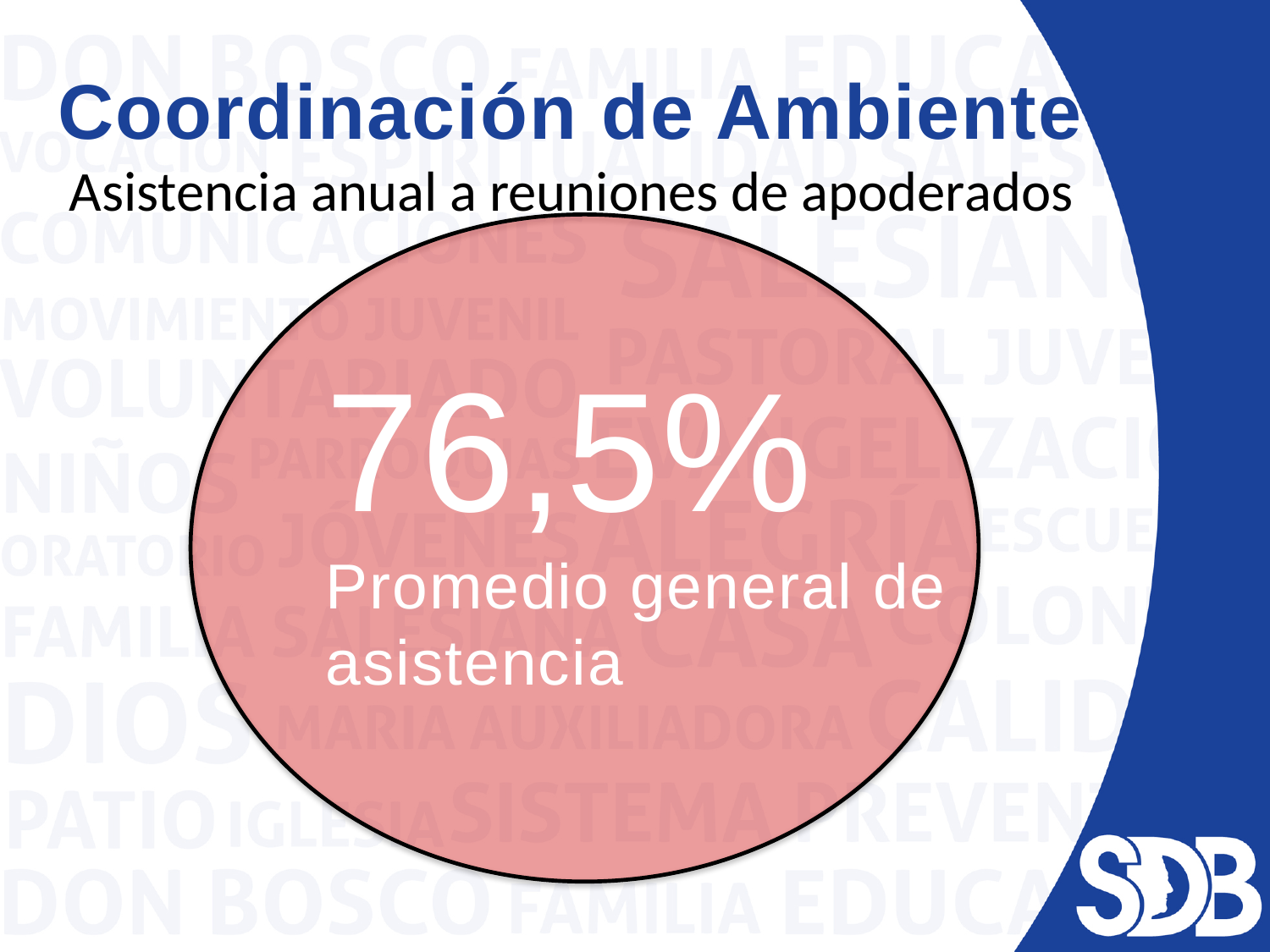

# Coordinación de Ambiente Asistencia anual a reuniones de apoderados

76,5%
Promedio general de asistencia